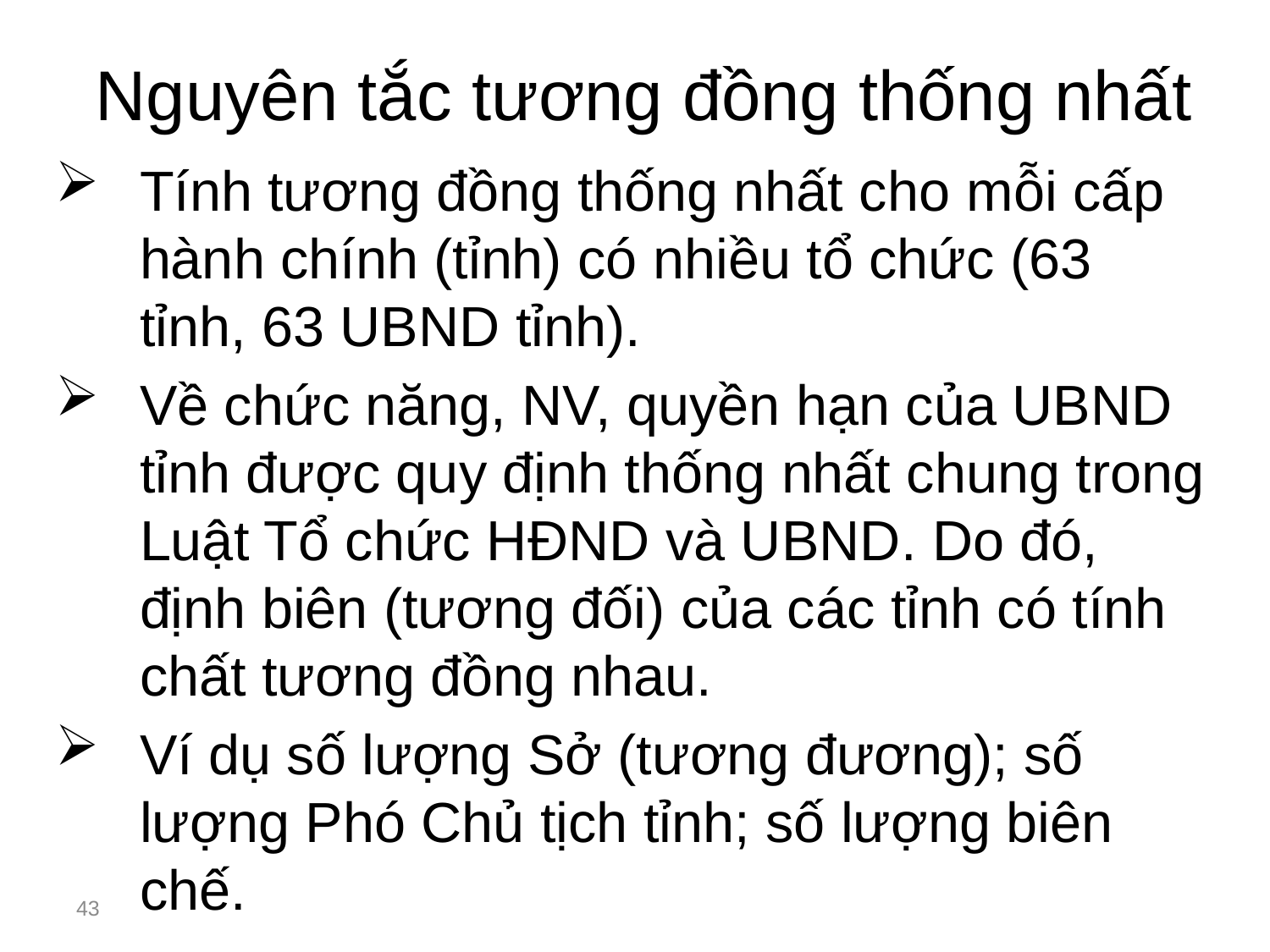

# Nguyên tắc tương đồng thống nhất
Tính tương đồng thống nhất cho mỗi cấp hành chính (tỉnh) có nhiều tổ chức (63 tỉnh, 63 UBND tỉnh).
Về chức năng, NV, quyền hạn của UBND tỉnh được quy định thống nhất chung trong Luật Tổ chức HĐND và UBND. Do đó, định biên (tương đối) của các tỉnh có tính chất tương đồng nhau.
Ví dụ số lượng Sở (tương đương); số lượng Phó Chủ tịch tỉnh; số lượng biên chế.

43